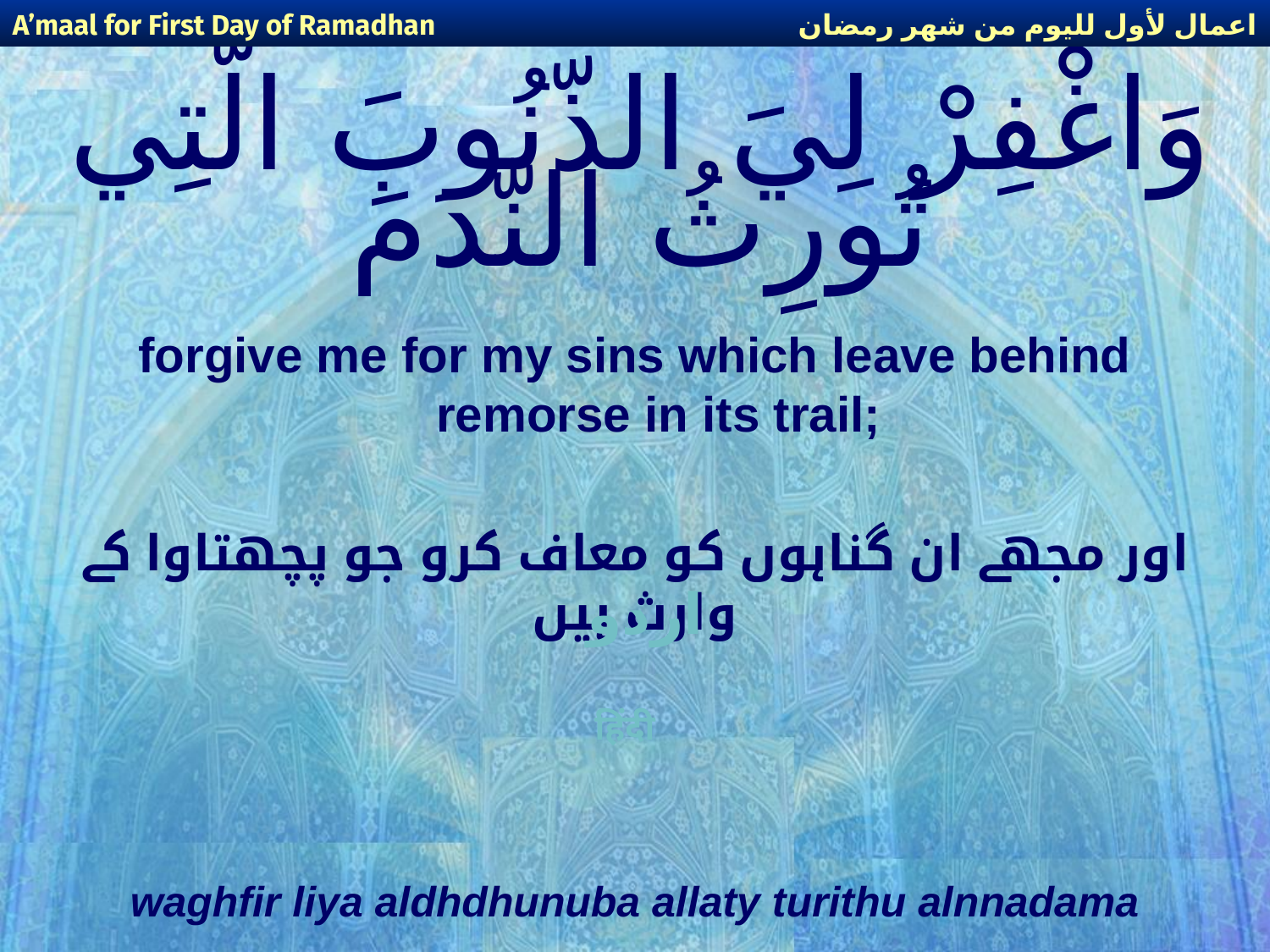

اعمال لأول لليوم من شهر رمضان
A’maal for First Day of Ramadhan
# وَاغْفِرْ لِيَ الذّنُوبَ الّتِي تُورِثُ النّدَمَ
forgive me for my sins which leave behind remorse in its trail;

اور مجھے ان گناہوں کو معاف کرو جو پچھتاوا کے وارث ہیں

اردو
हिंदी
waghfir liya aldhdhunuba allaty turithu alnnadama